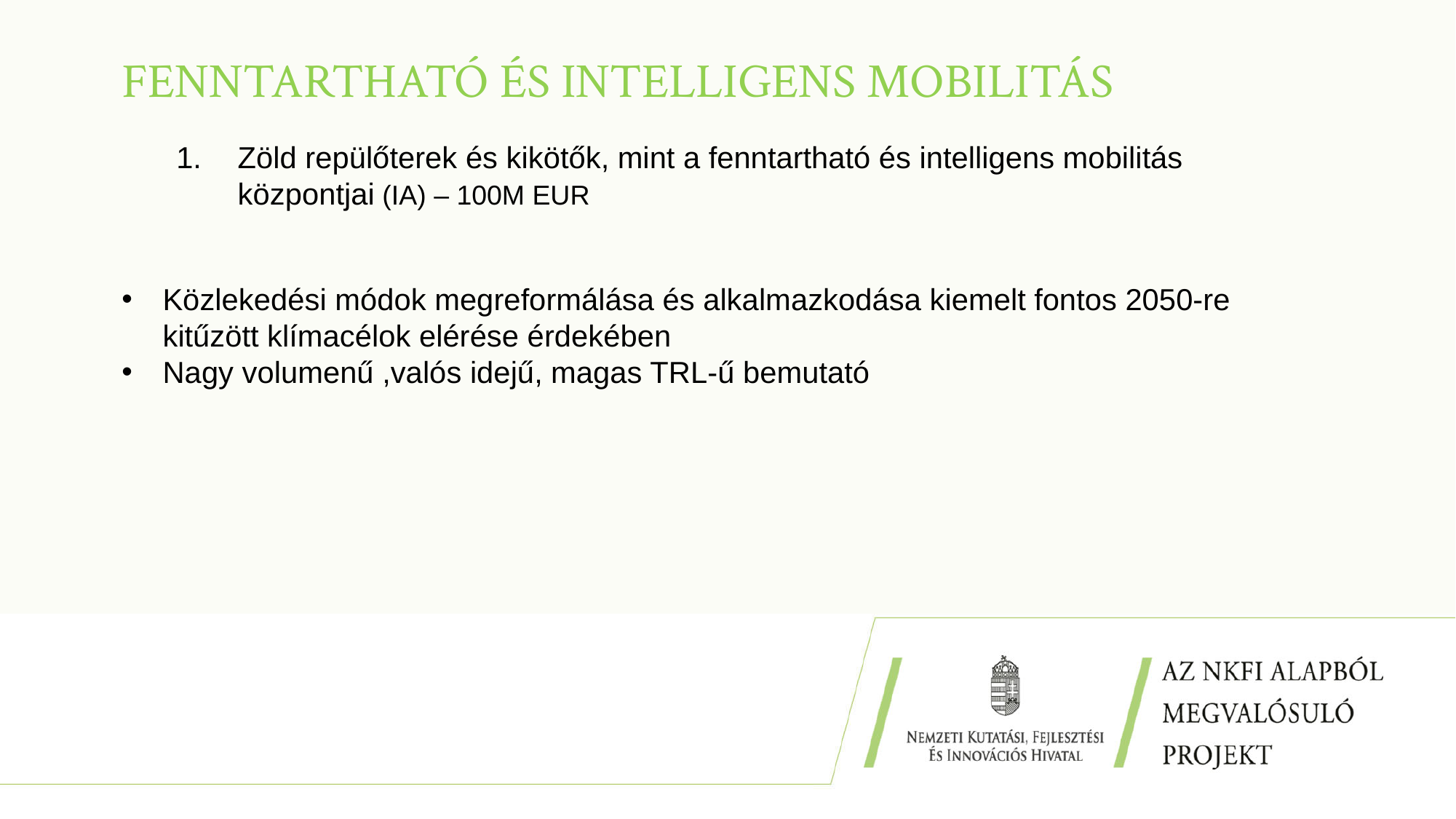

# Fenntartható és intelligens mobilitás
Zöld repülőterek és kikötők, mint a fenntartható és intelligens mobilitás központjai (IA) – 100M EUR

Közlekedési módok megreformálása és alkalmazkodása kiemelt fontos 2050-re kitűzött klímacélok elérése érdekében
Nagy volumenű ,valós idejű, magas TRL-ű bemutató